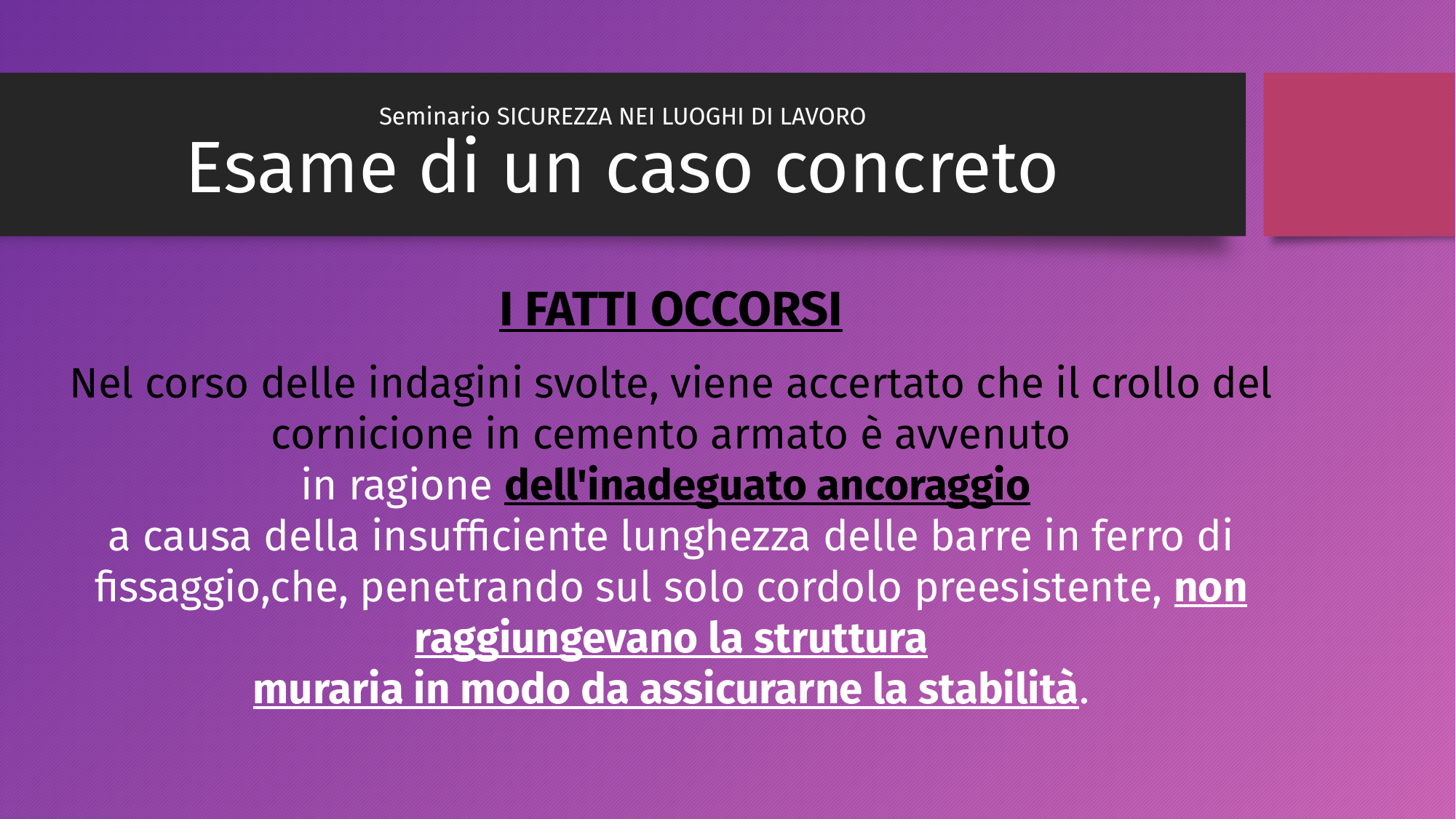

Seminario SICUREZZA NEI LUOGHI DI LAVORO
Esame di un caso concreto
I FATTI OCCORSI

Nel corso delle indagini svolte, viene accertato che il crollo del cornicione in cemento armato è avvenuto
in ragione dell'inadeguato ancoraggio
a causa della insufficiente lunghezza delle barre in ferro di fissaggio,che, penetrando sul solo cordolo preesistente, non raggiungevano la struttura
muraria in modo da assicurarne la stabilità.